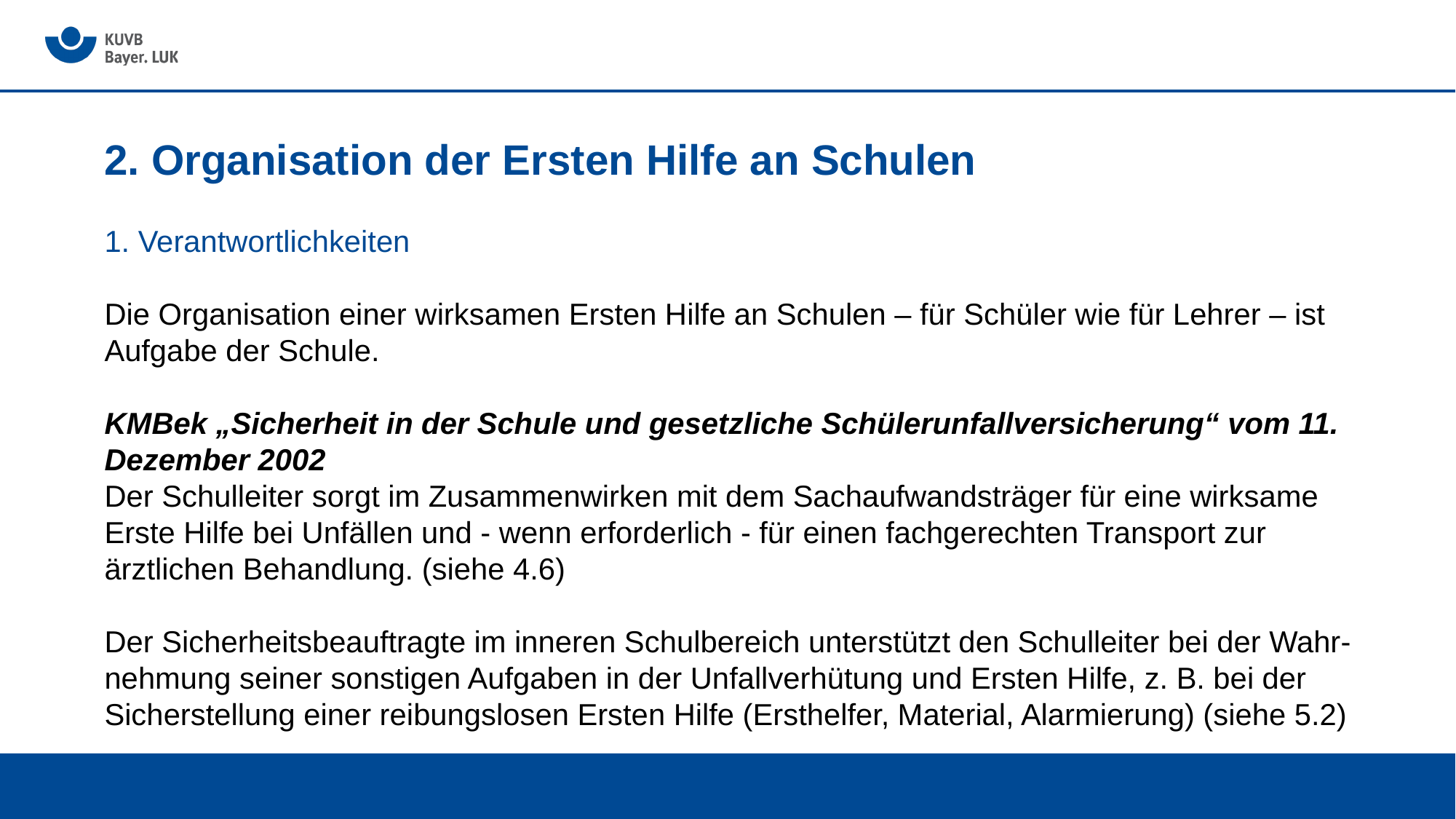

# 2. Organisation der Ersten Hilfe an Schulen
1. Verantwortlichkeiten

Die Organisation einer wirksamen Ersten Hilfe an Schulen – für Schüler wie für Lehrer – ist Aufgabe der Schule.

KMBek „Sicherheit in der Schule und gesetzliche Schülerunfallversicherung“ vom 11. Dezember 2002
Der Schulleiter sorgt im Zusammenwirken mit dem Sachaufwandsträger für eine wirksame Erste Hilfe bei Unfällen und - wenn erforderlich - für einen fachgerechten Transport zur ärztlichen Behandlung. (siehe 4.6)

Der Sicherheitsbeauftragte im inneren Schulbereich unterstützt den Schulleiter bei der Wahr-nehmung seiner sonstigen Aufgaben in der Unfallverhütung und Ersten Hilfe, z. B. bei der Sicherstellung einer reibungslosen Ersten Hilfe (Ersthelfer, Material, Alarmierung) (siehe 5.2)